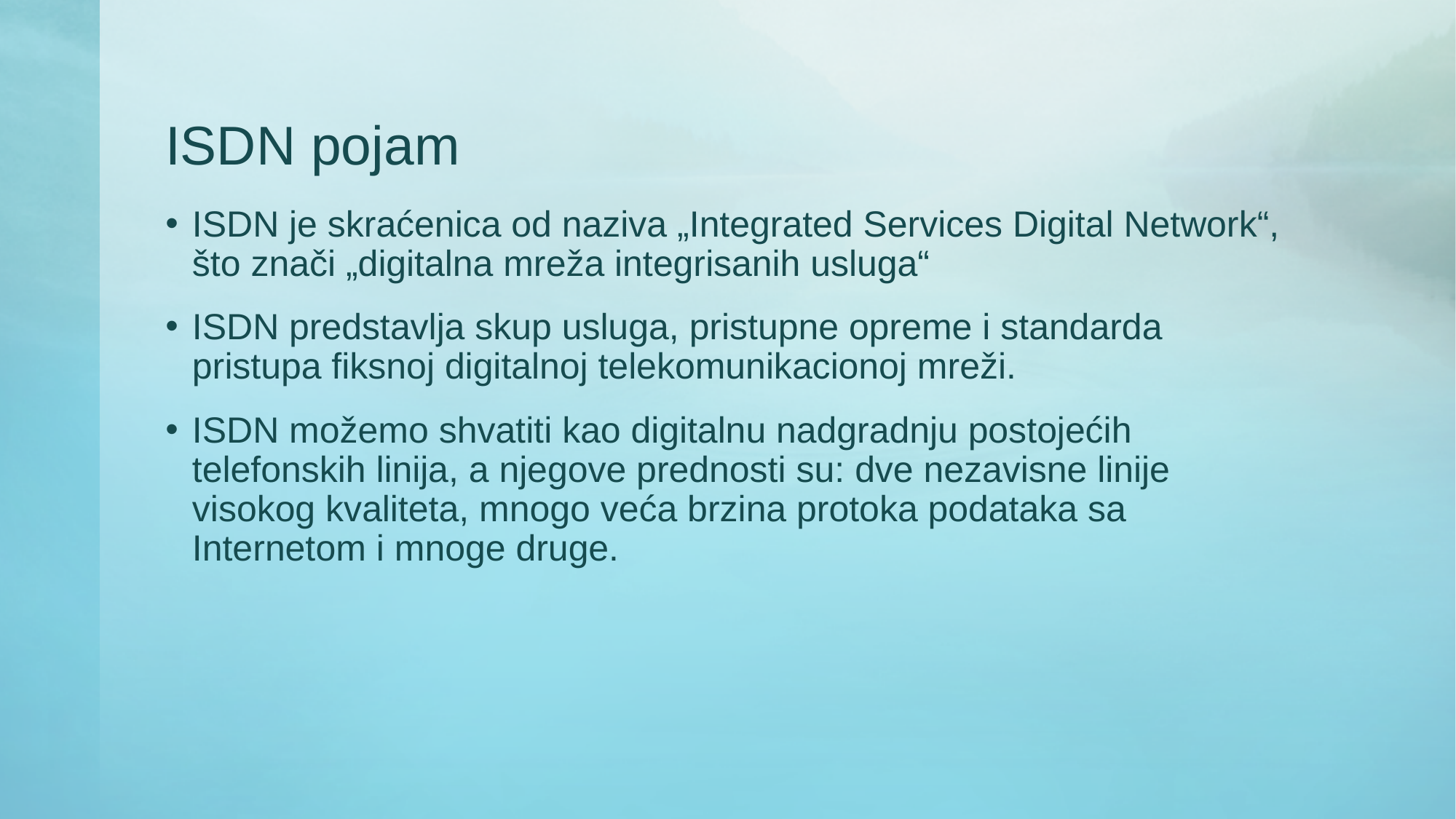

# ISDN pojam
ISDN je skraćenica od naziva „Integrated Services Digital Network“, što znači „digitalna mreža integrisanih usluga“
ISDN predstavlja skup usluga, pristupne opreme i standarda pristupa fiksnoj digitalnoj telekomunikacionoj mreži.
ISDN možemo shvatiti kao digitalnu nadgradnju postojećih telefonskih linija, a njegove prednosti su: dve nezavisne linije visokog kvaliteta, mnogo veća brzina protoka podataka sa Internetom i mnoge druge.